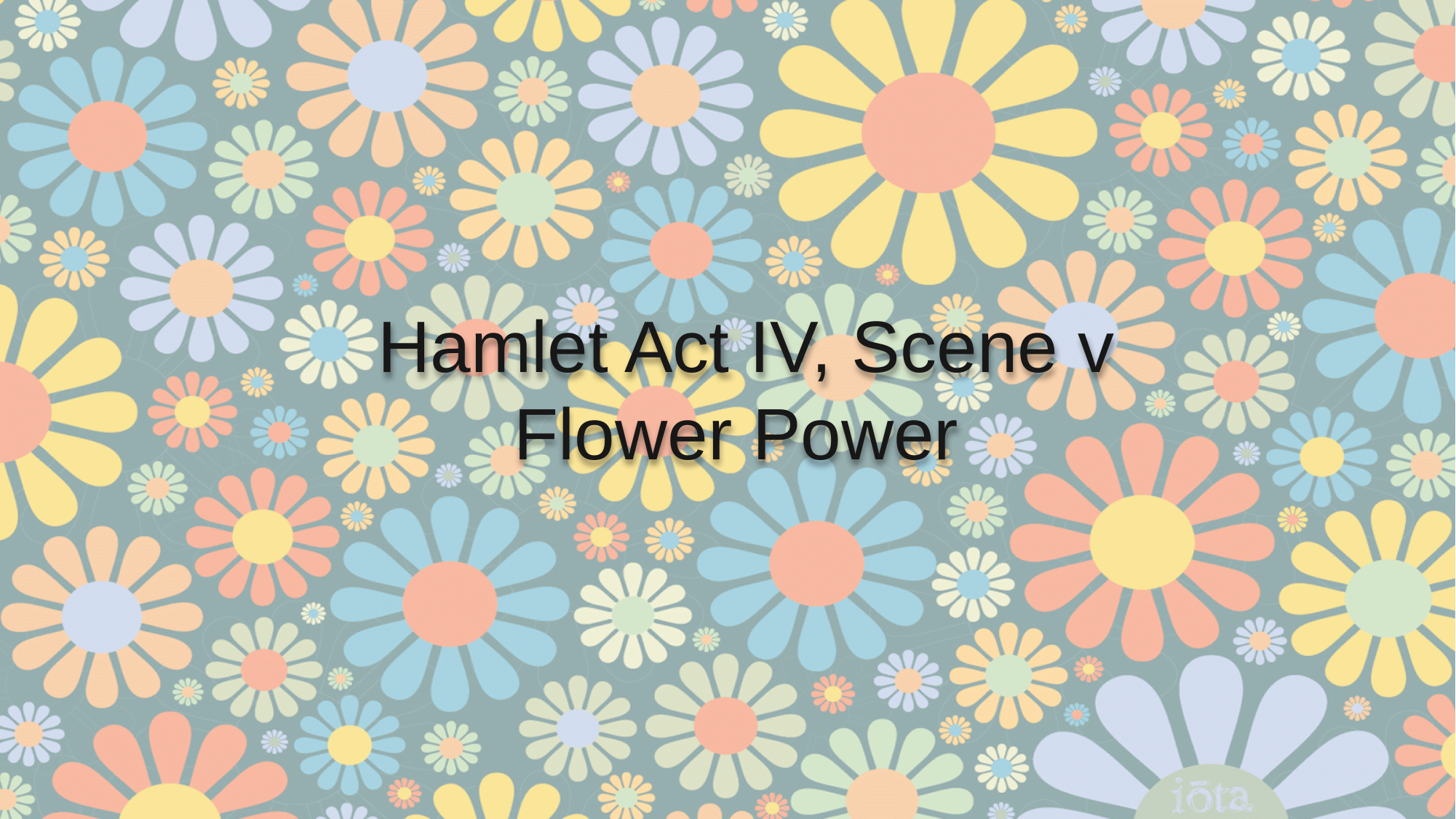

Hamlet Act IV, Scene v
Flower Power